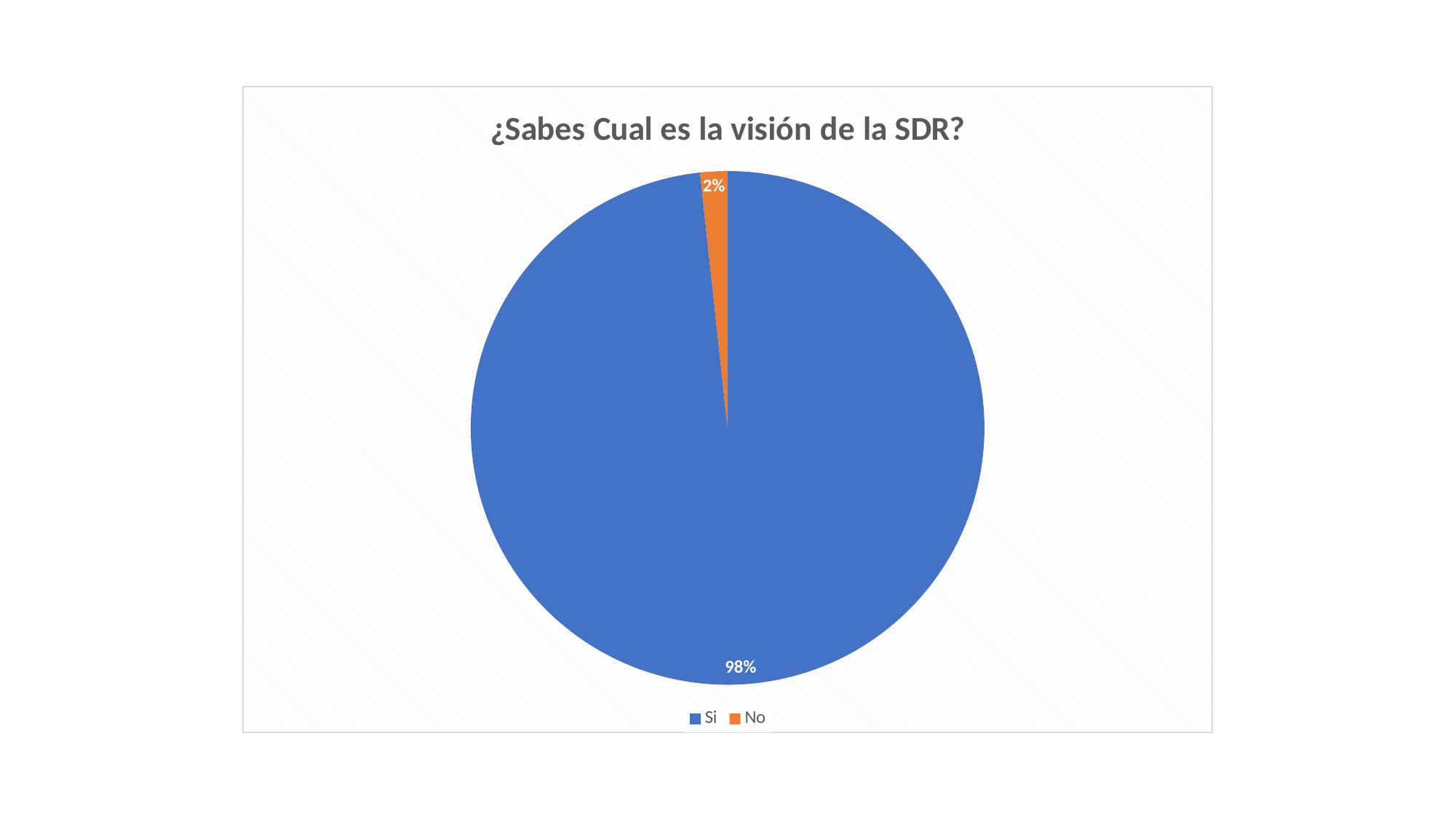

### Chart:

| Category | ¿Sabes Cual es la visión de la SDR? |
|---|---|
| Si | 115.0 |
| No | 2.0 |